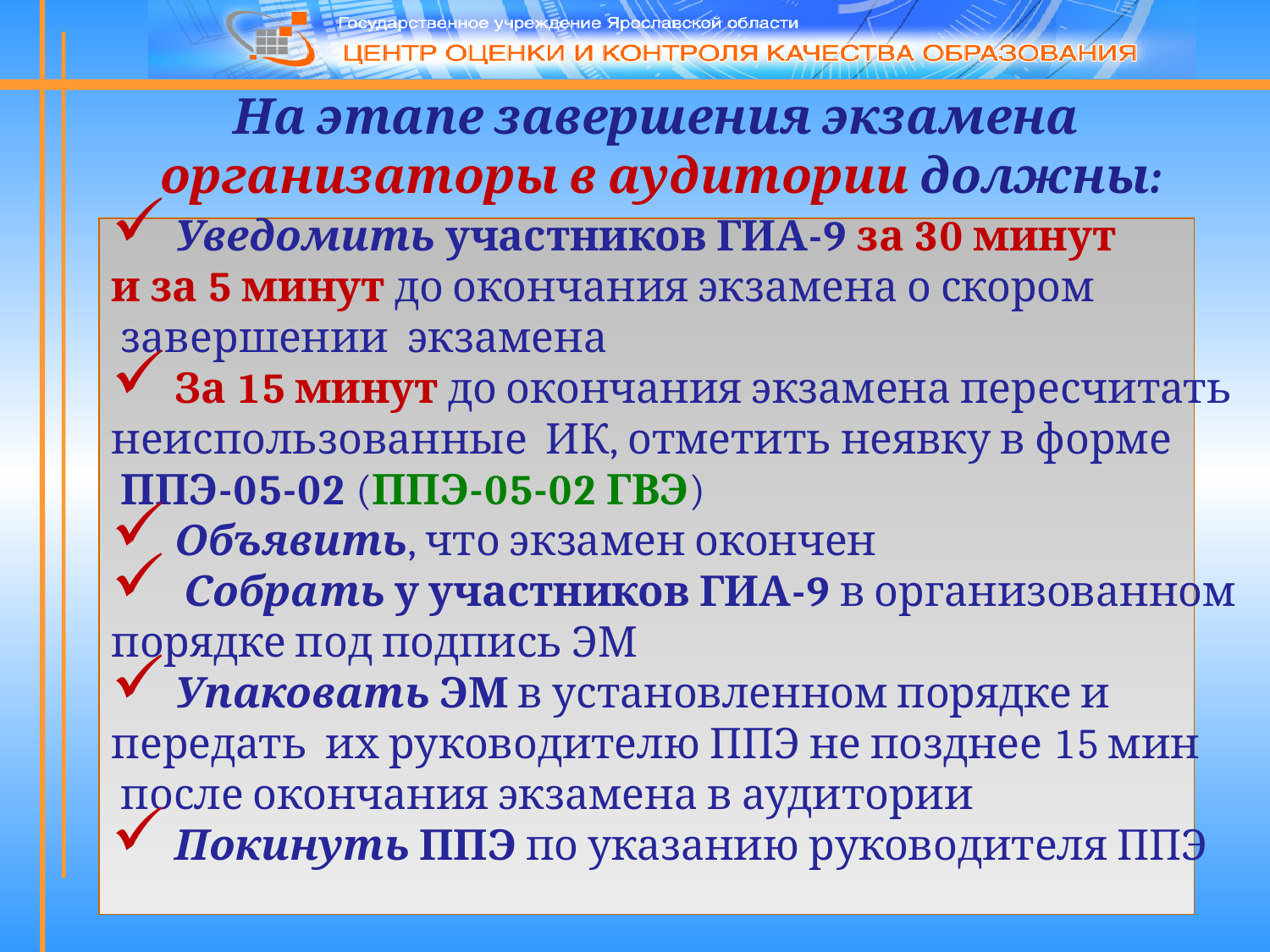

На этапе завершения экзамена
организаторы в аудитории должны:
Уведомить участников ГИА-9 за 30 минут
и за 5 минут до окончания экзамена о скором
 завершении  экзамена
За 15 минут до окончания экзамена пересчитать
неиспользованные  ИК, отметить неявку в форме
 ППЭ-05-02 (ППЭ-05-02 ГВЭ)
Объявить, что экзамен окончен
 Собрать у участников ГИА-9 в организованном
порядке под подпись ЭМ
Упаковать ЭМ в установленном порядке и
передать  их руководителю ППЭ не позднее 15 мин
 после окончания экзамена в аудитории
Покинуть ППЭ по указанию руководителя ППЭ